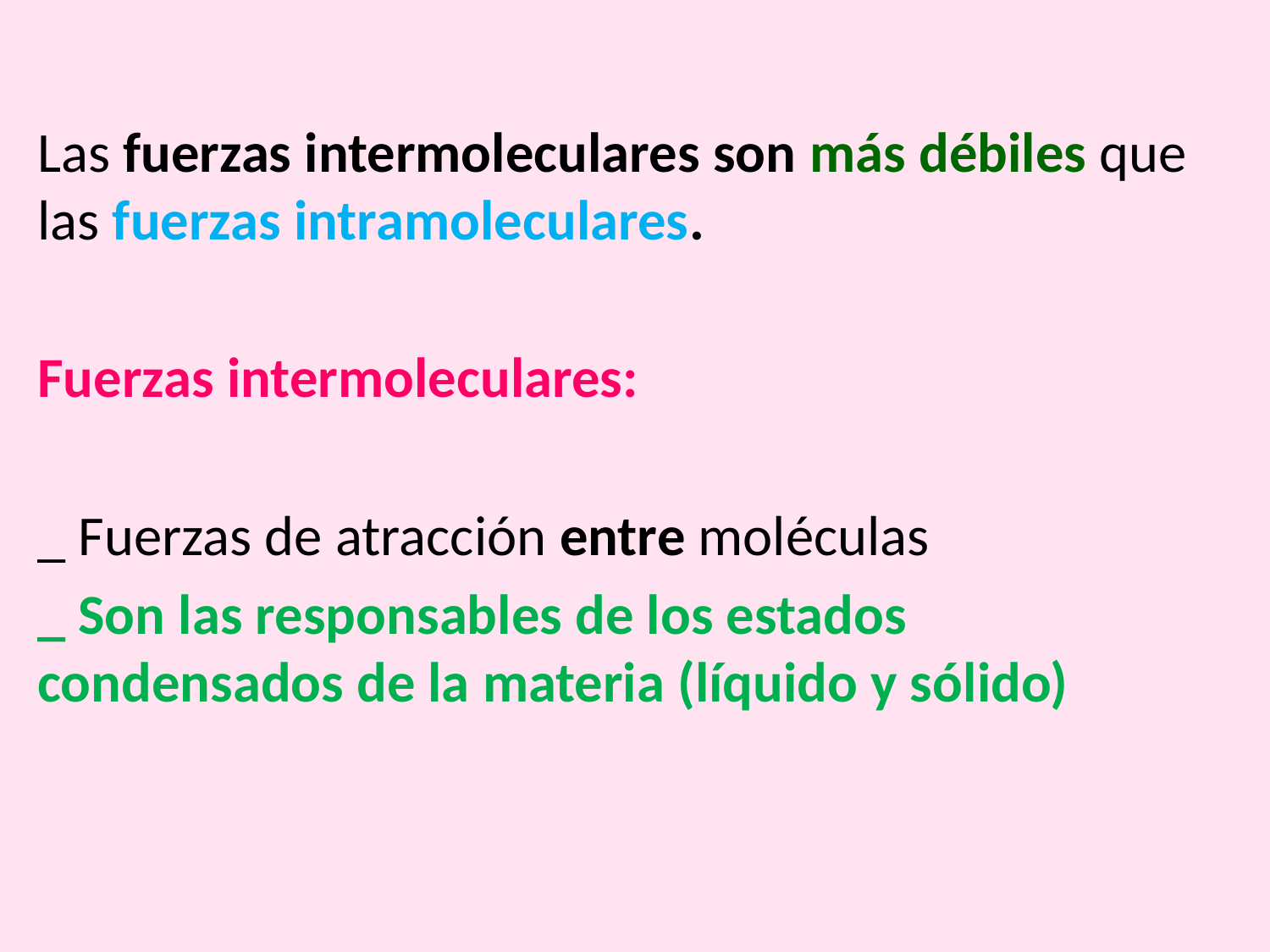

Las fuerzas intermoleculares son más débiles que las fuerzas intramoleculares.

Fuerzas intermoleculares:

_ Fuerzas de atracción entre moléculas
_ Son las responsables de los estados condensados de la materia (líquido y sólido)